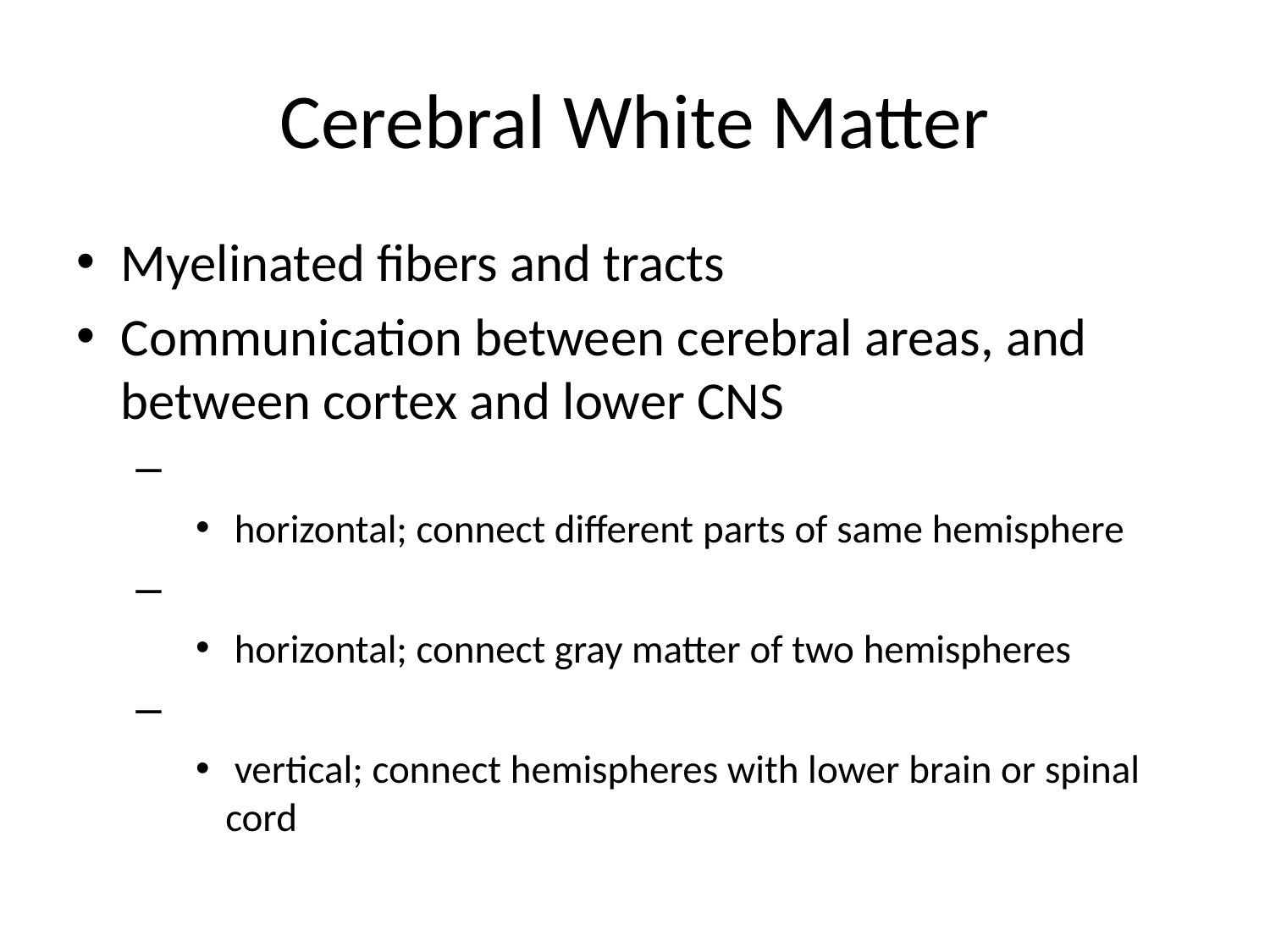

# Cerebral White Matter
Myelinated fibers and tracts
Communication between cerebral areas, and between cortex and lower CNS

 horizontal; connect different parts of same hemisphere

 horizontal; connect gray matter of two hemispheres

 vertical; connect hemispheres with lower brain or spinal cord